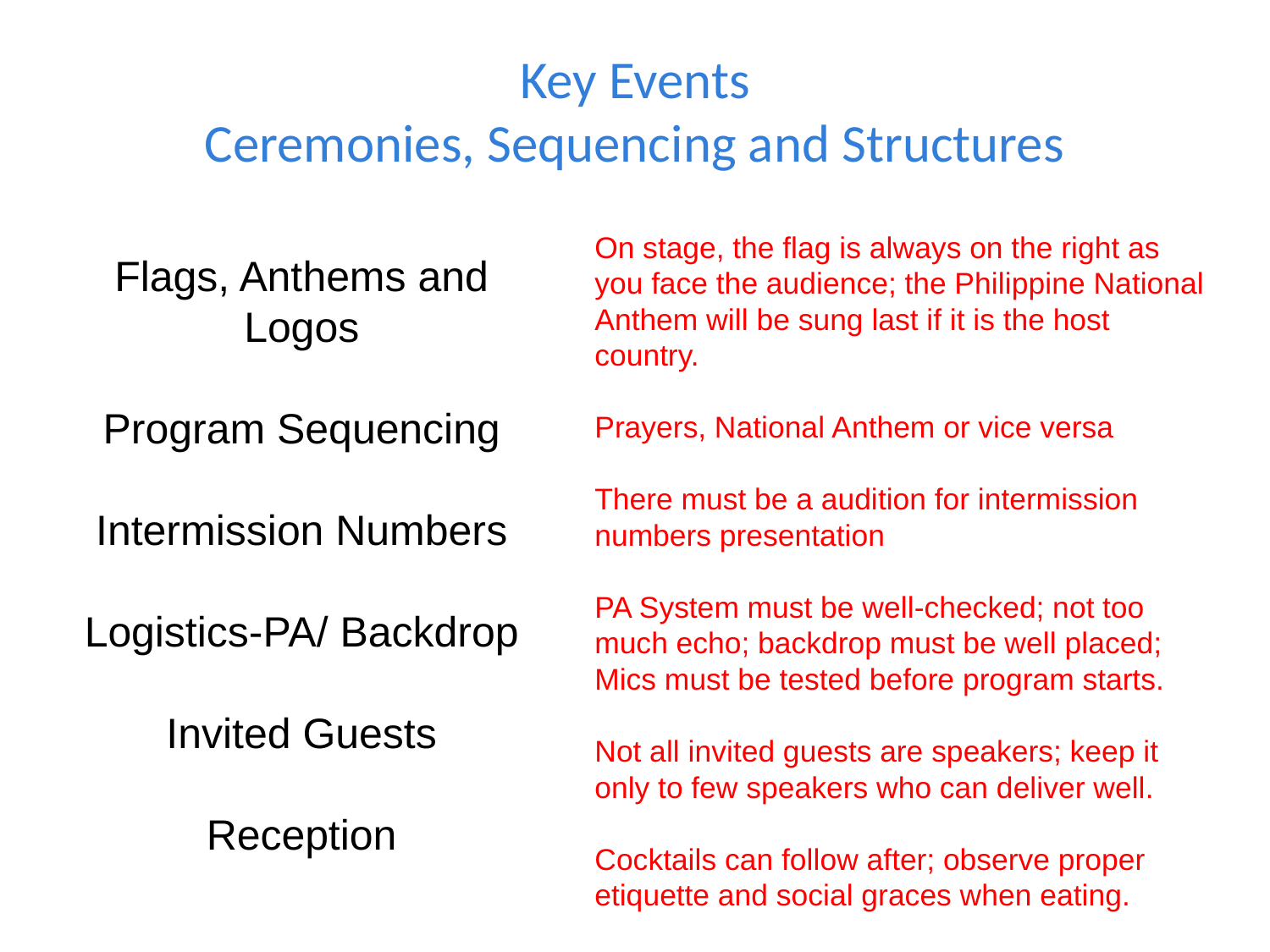

# Key Events Ceremonies, Sequencing and Structures
On stage, the flag is always on the right as you face the audience; the Philippine National Anthem will be sung last if it is the host country.

Prayers, National Anthem or vice versa

There must be a audition for intermission numbers presentation

PA System must be well-checked; not too much echo; backdrop must be well placed; Mics must be tested before program starts.

Not all invited guests are speakers; keep it only to few speakers who can deliver well.

Cocktails can follow after; observe proper etiquette and social graces when eating.

Flags, Anthems and Logos

Program Sequencing

Intermission Numbers

Logistics-PA/ Backdrop

Invited Guests

Reception